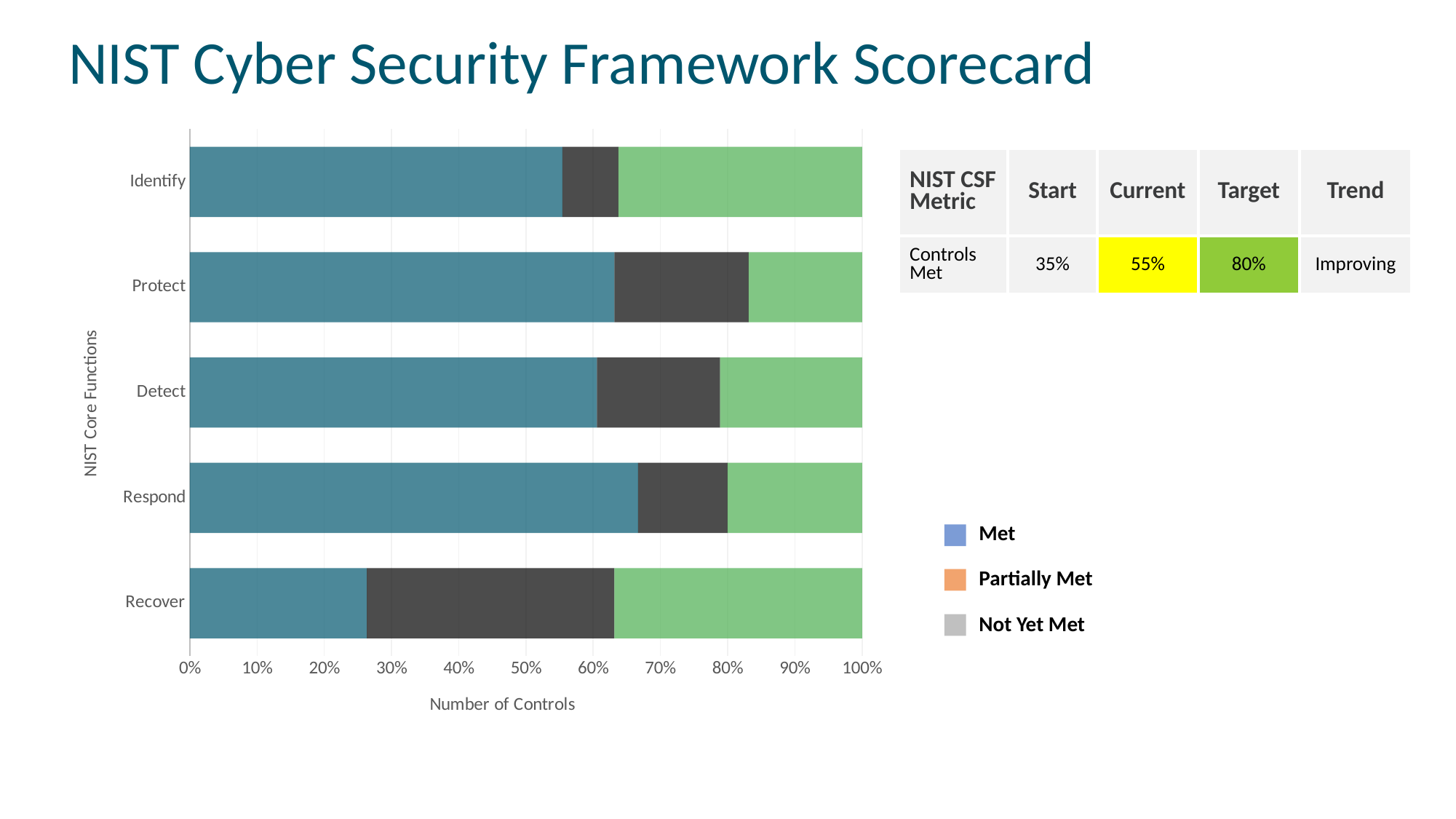

NIST Cyber Security Framework Scorecard

21 days

### Chart

| Category | Met | Partially Met | Not Met |
|---|---|---|---|
| Recover | 1.58 | 2.21 | 2.21 |
| Respond | 10.0 | 2.0 | 3.0 |
| Detect | 10.9 | 3.3 | 3.8 |
| Protect | 22.1 | 7.0 | 5.9 |
| Identify | 13.3 | 2.0 | 8.7 |

| NIST CSF Metric | Start | Current | Target | Trend |
| --- | --- | --- | --- | --- |
| Controls Met | 35% | 55% | 80% | Improving |

34 days

8 days

54 days

36 days

5 days

43 days

Met
Partially Met
Not Yet Met

2017